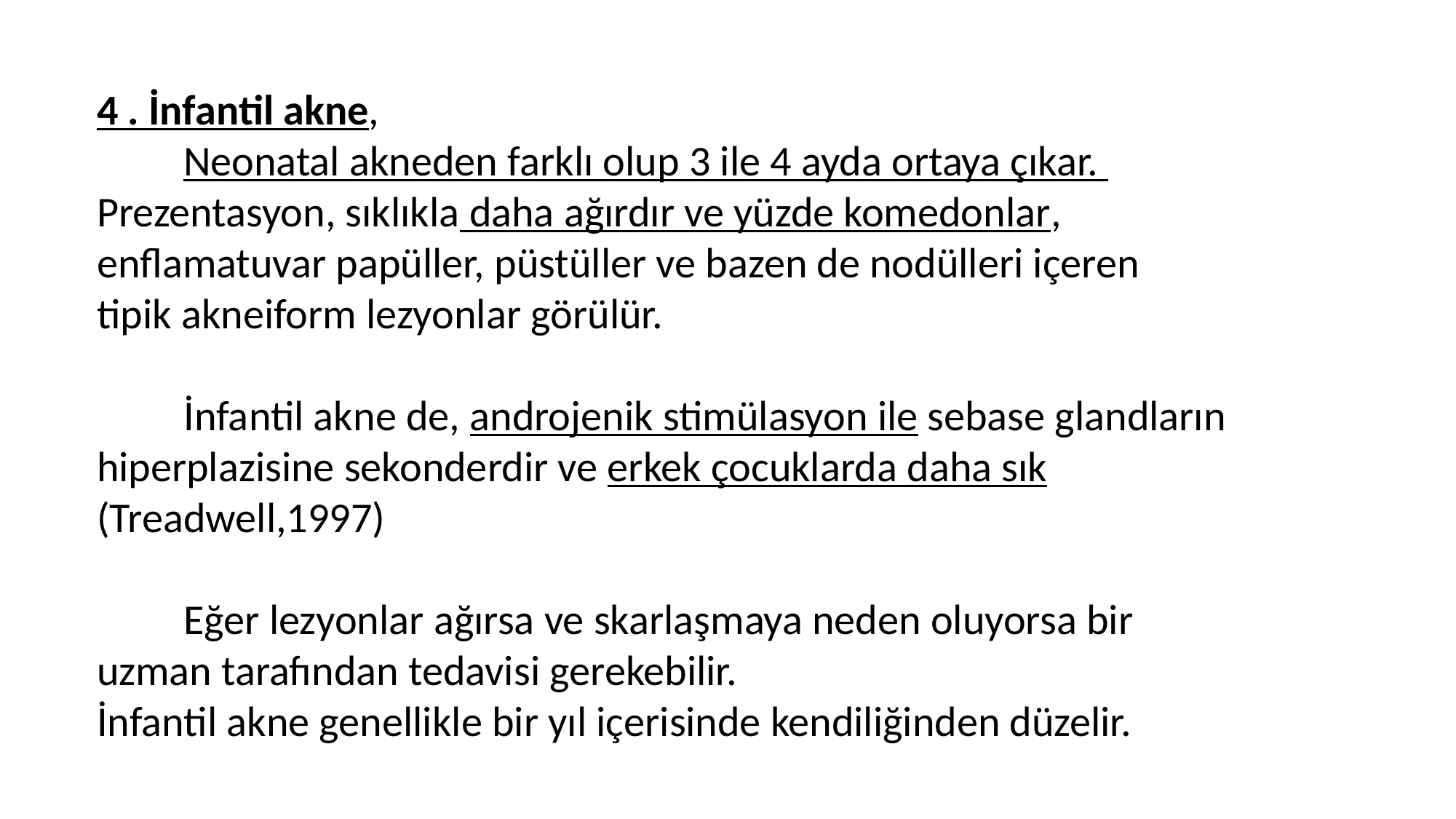

4 . İnfantil akne,
         Neonatal akneden farklı olup 3 ile 4 ayda ortaya çıkar.
Prezentasyon, sıklıkla daha ağırdır ve yüzde komedonlar,
enflamatuvar papüller, püstüller ve bazen de nodülleri içeren
tipik akneiform lezyonlar görülür.
         İnfantil akne de, androjenik stimülasyon ile sebase glandların
hiperplazisine sekonderdir ve erkek çocuklarda daha sık
(Treadwell,1997)
         Eğer lezyonlar ağırsa ve skarlaşmaya neden oluyorsa bir uzman tarafından tedavisi gerekebilir.
İnfantil akne genellikle bir yıl içerisinde kendiliğinden düzelir.